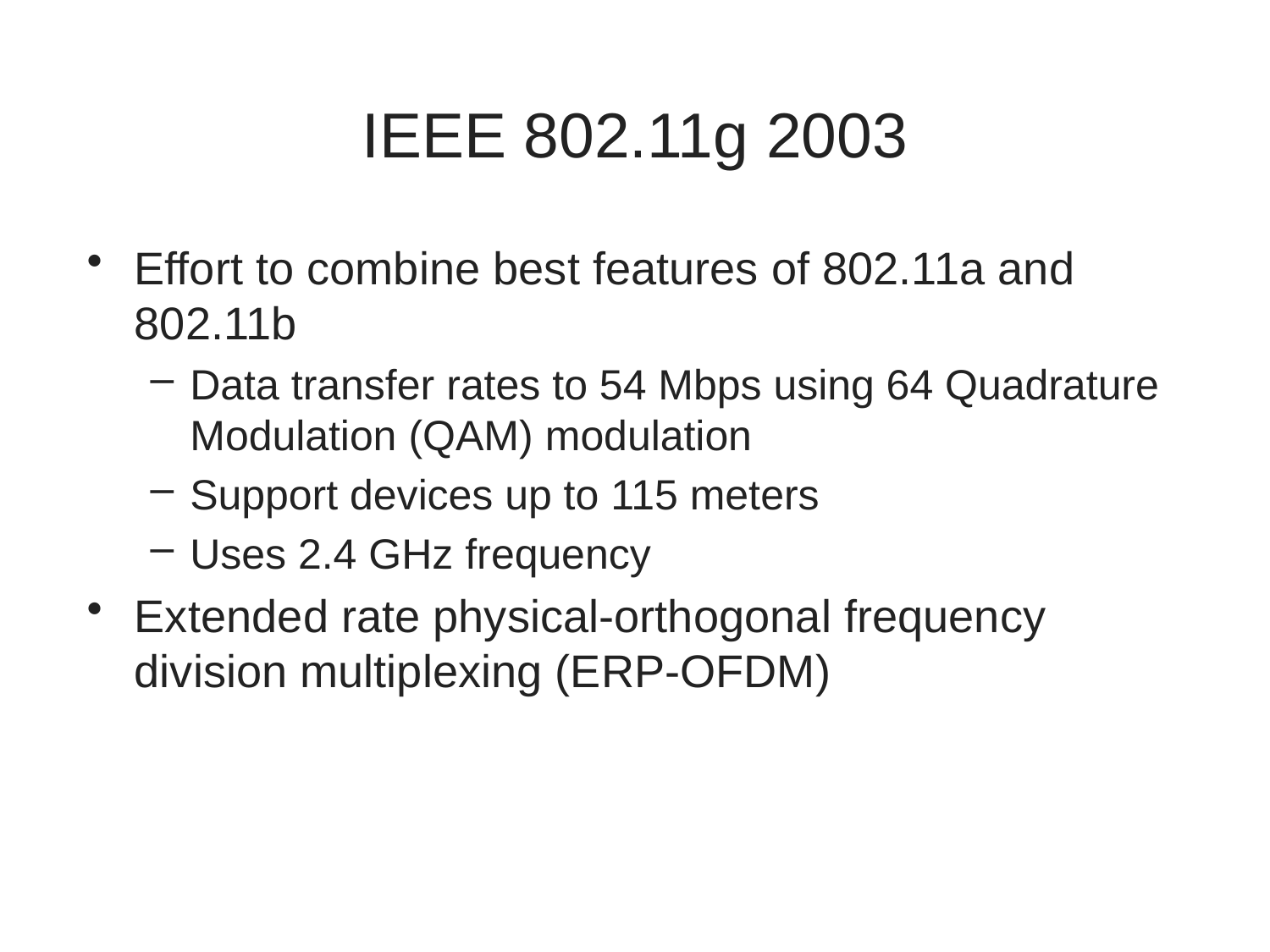

# IEEE 802.11g 2003
Effort to combine best features of 802.11a and 802.11b
Data transfer rates to 54 Mbps using 64 Quadrature Modulation (QAM) modulation
Support devices up to 115 meters
Uses 2.4 GHz frequency
Extended rate physical-orthogonal frequency division multiplexing (ERP-OFDM)
16